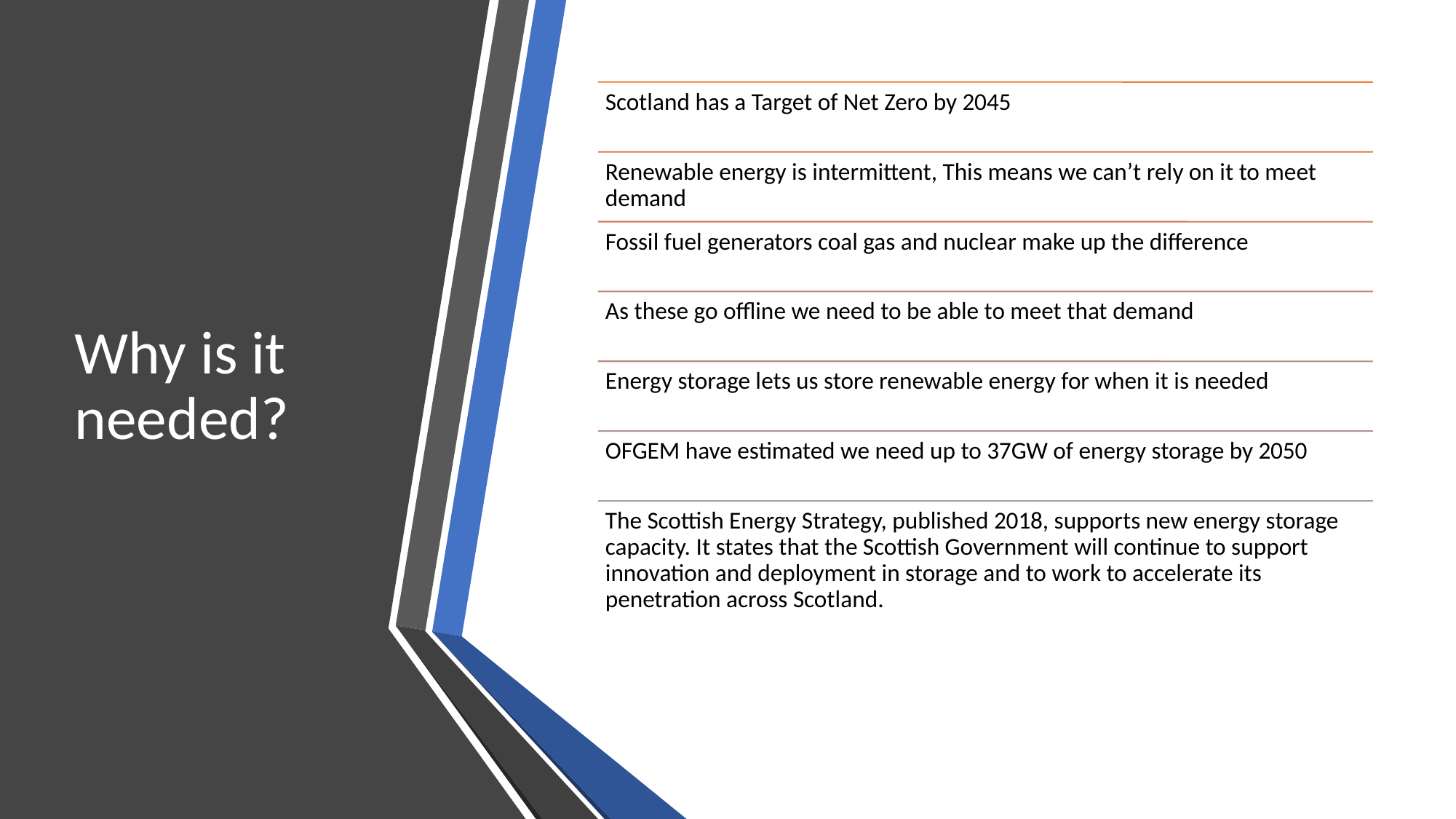

# Why is it needed?
Scotland has a Target of Net Zero by 2045
Renewable energy is intermittent, This means we can’t rely on it to meet demand
Fossil fuel generators coal gas and nuclear make up the difference
As these go offline we need to be able to meet that demand
Energy storage lets us store renewable energy for when it is needed
OFGEM have estimated we need up to 37GW of energy storage by 2050
The Scottish Energy Strategy, published 2018, supports new energy storage capacity. It states that the Scottish Government will continue to support innovation and deployment in storage and to work to accelerate its penetration across Scotland.